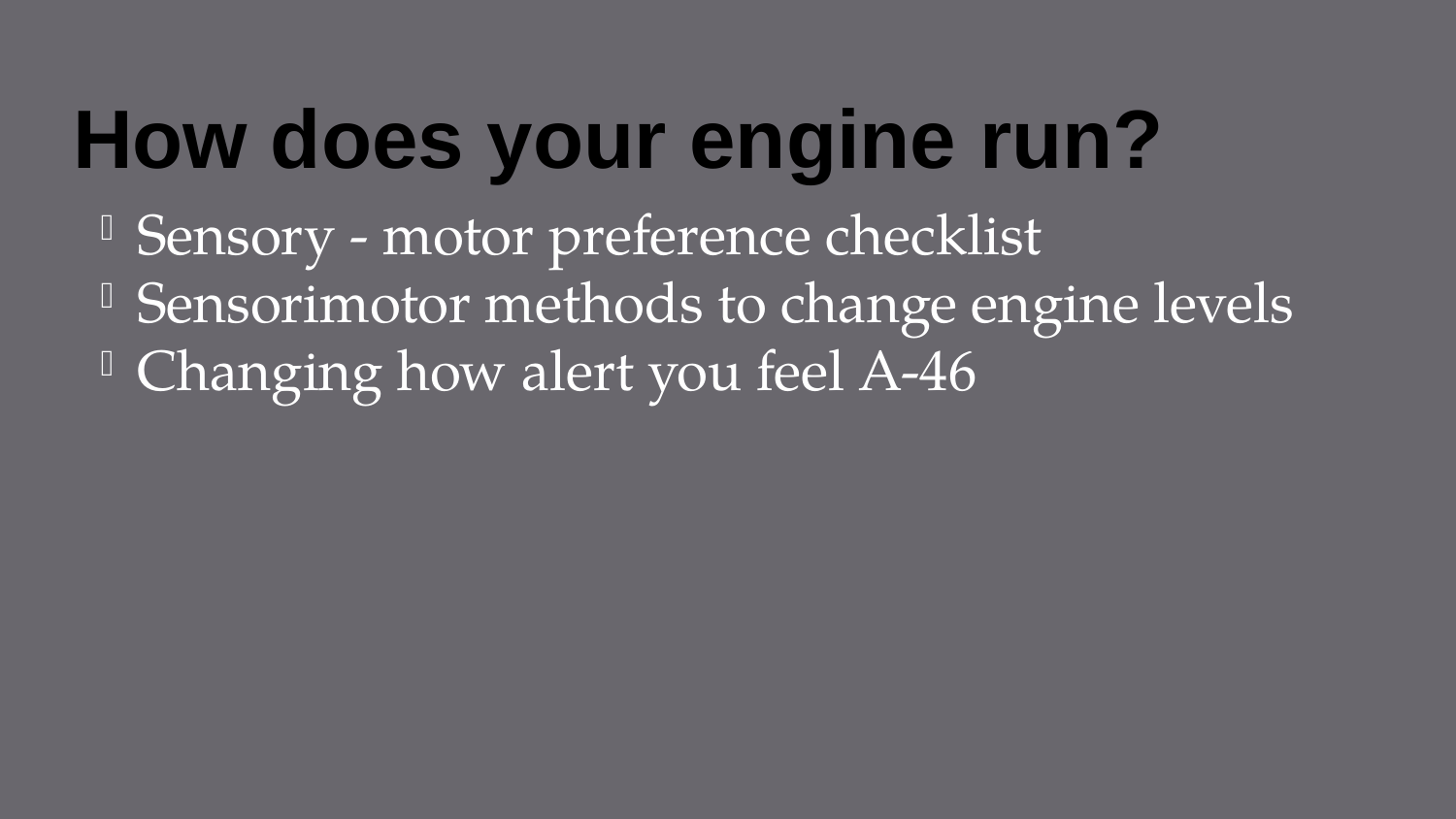

# How does your engine run?
Sensory - motor preference checklist
Sensorimotor methods to change engine levels
Changing how alert you feel A-46